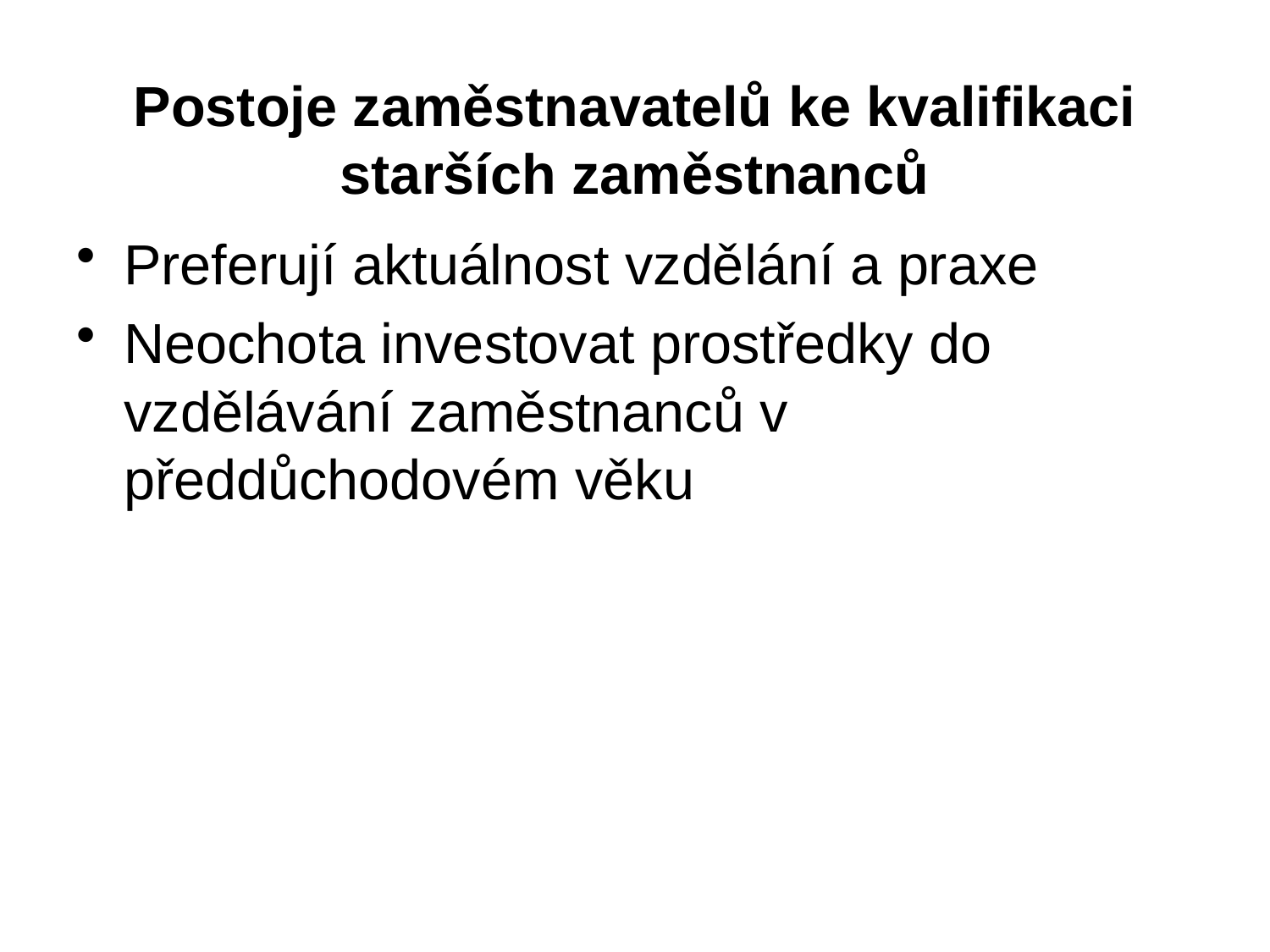

# Postoje zaměstnavatelů ke kvalifikaci starších zaměstnanců
Preferují aktuálnost vzdělání a praxe
Neochota investovat prostředky do vzdělávání zaměstnanců v předdůchodovém věku